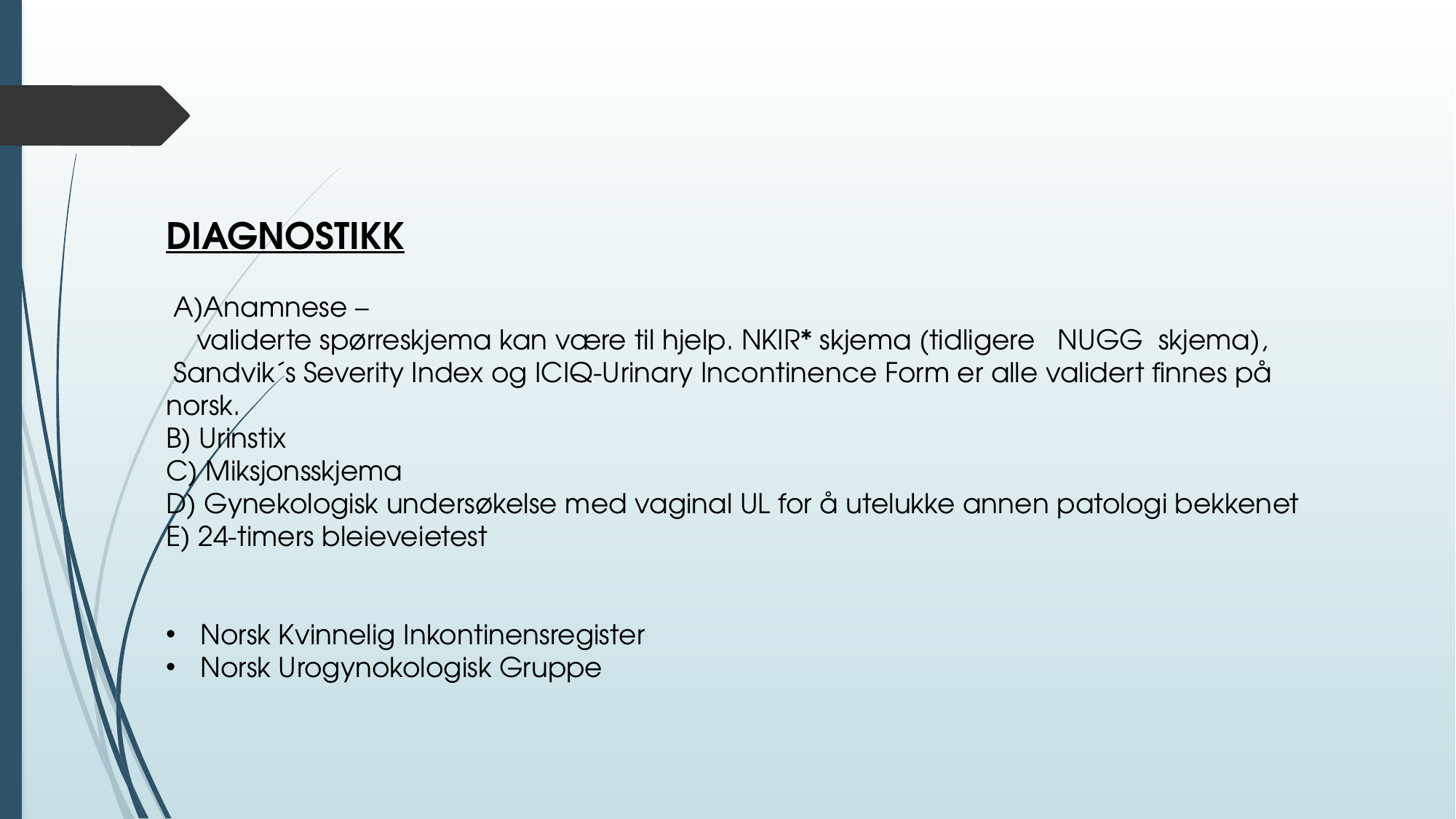

DIAGNOSTIKK

 A)Anamnese –
    validerte spørreskjema kan være til hjelp. NKIR* skjema (tidligere   NUGG  skjema),       Sandvik´s Severity Index og ICIQ-Urinary Incontinence Form er alle validert finnes på    norsk.
B) Urinstix
C) Miksjonsskjema
D) Gynekologisk undersøkelse med vaginal UL for å utelukke annen patologi bekkenet
E) 24-timers bleieveietest

Norsk Kvinnelig Inkontinensregister
Norsk Urogynokologisk Gruppe